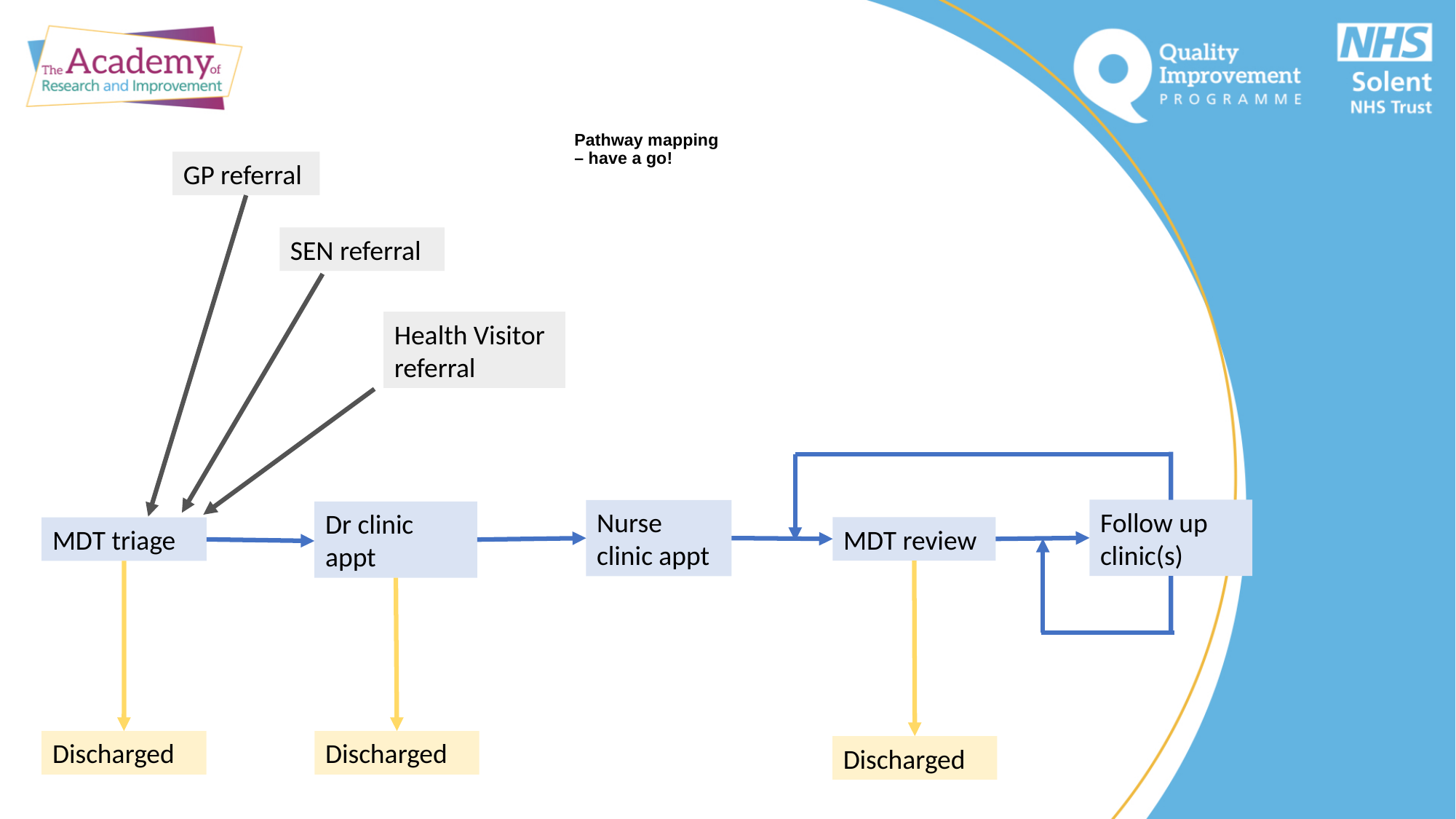

# Pathway mapping – have a go!
GP referral
SEN referral
Health Visitor referral
Follow up clinic(s)
Nurse clinic appt
Dr clinic appt
MDT review
MDT triage
Discharged
Discharged
Discharged